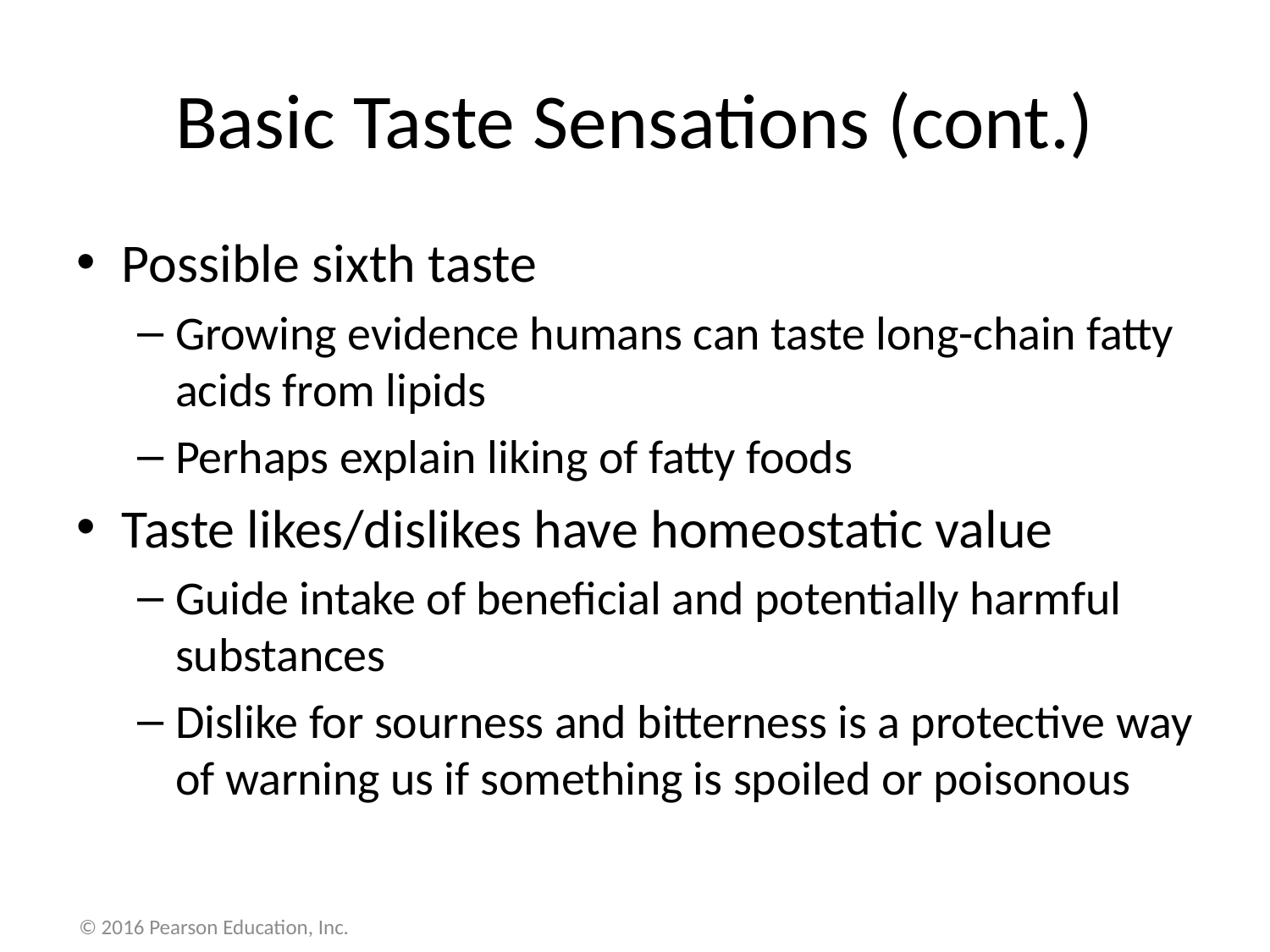

# Basic Taste Sensations (cont.)
Possible sixth taste
Growing evidence humans can taste long-chain fatty acids from lipids
Perhaps explain liking of fatty foods
Taste likes/dislikes have homeostatic value
Guide intake of beneficial and potentially harmful substances
Dislike for sourness and bitterness is a protective way of warning us if something is spoiled or poisonous
© 2016 Pearson Education, Inc.